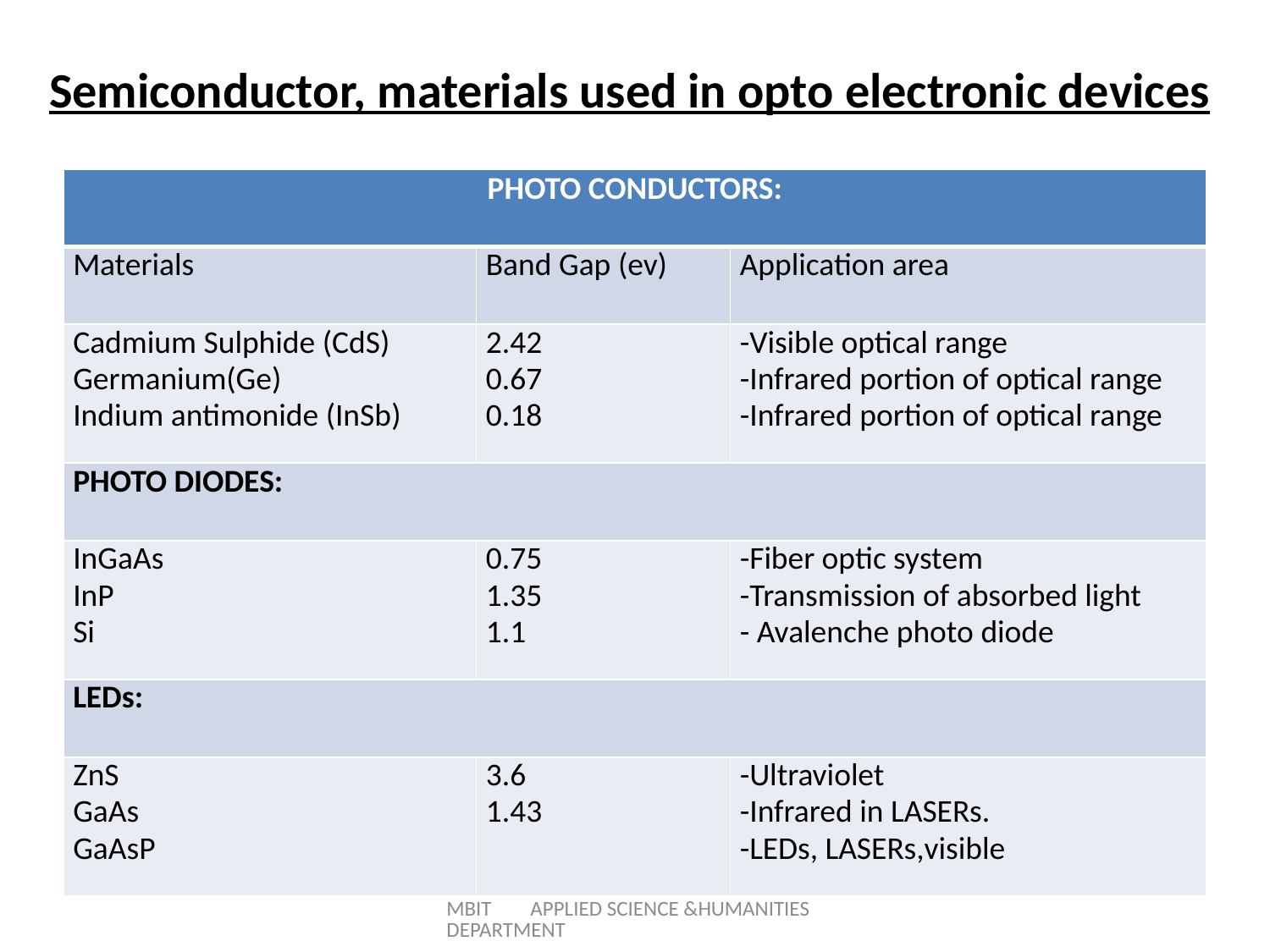

# Semiconductor, materials used in opto electronic devices
| PHOTO CONDUCTORS: |  |  |
| --- | --- | --- |
| Materials | Band Gap (ev) | Application area |
| Cadmium Sulphide (CdS) Germanium(Ge) Indium antimonide (InSb) | 2.42 0.67 0.18 | -Visible optical range -Infrared portion of optical range -Infrared portion of optical range |
| PHOTO DIODES: |  |  |
| InGaAs InP Si | 0.75 1.35 1.1 | -Fiber optic system -Transmission of absorbed light - Avalenche photo diode |
| LEDs: |  |  |
| ZnS GaAs GaAsP | 3.6 1.43 | -Ultraviolet -Infrared in LASERs. -LEDs, LASERs,visible |
MBIT        APPLIED SCIENCE &HUMANITIES DEPARTMENT